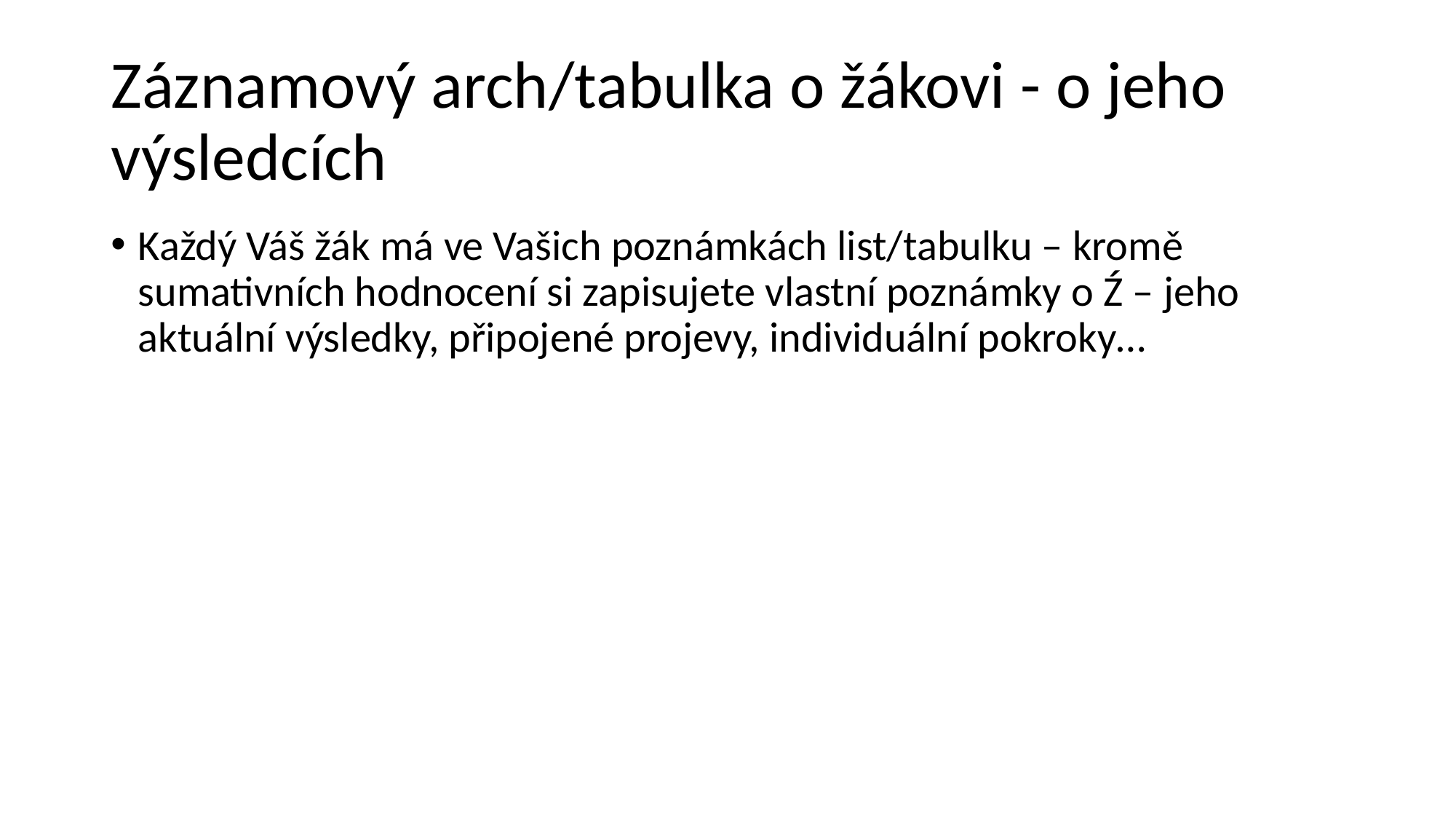

# Záznamový arch/tabulka o žákovi - o jeho výsledcích
Každý Váš žák má ve Vašich poznámkách list/tabulku – kromě sumativních hodnocení si zapisujete vlastní poznámky o Ź – jeho aktuální výsledky, připojené projevy, individuální pokroky…